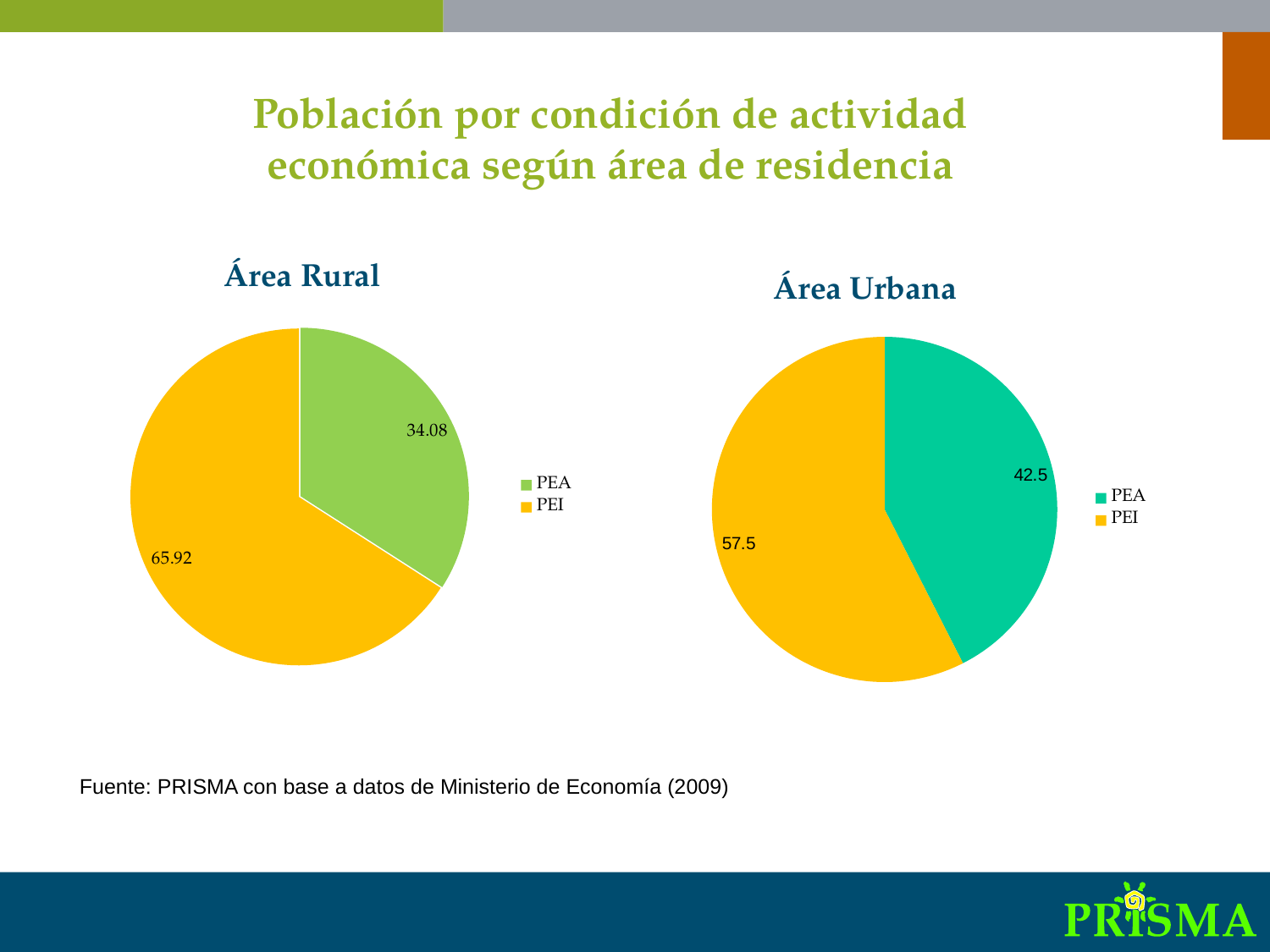

Población por condición de actividad económica según área de residencia
Área Rural
Área Urbana

### Chart

| Category |  |
|---|---|
| PEA | 34.08 |
| PEI | 65.92 |

### Chart

| Category |  |
|---|---|
| PEA | 42.5 |
| PEI | 57.5 |
Fuente: PRISMA con base a datos de Ministerio de Economía (2009)